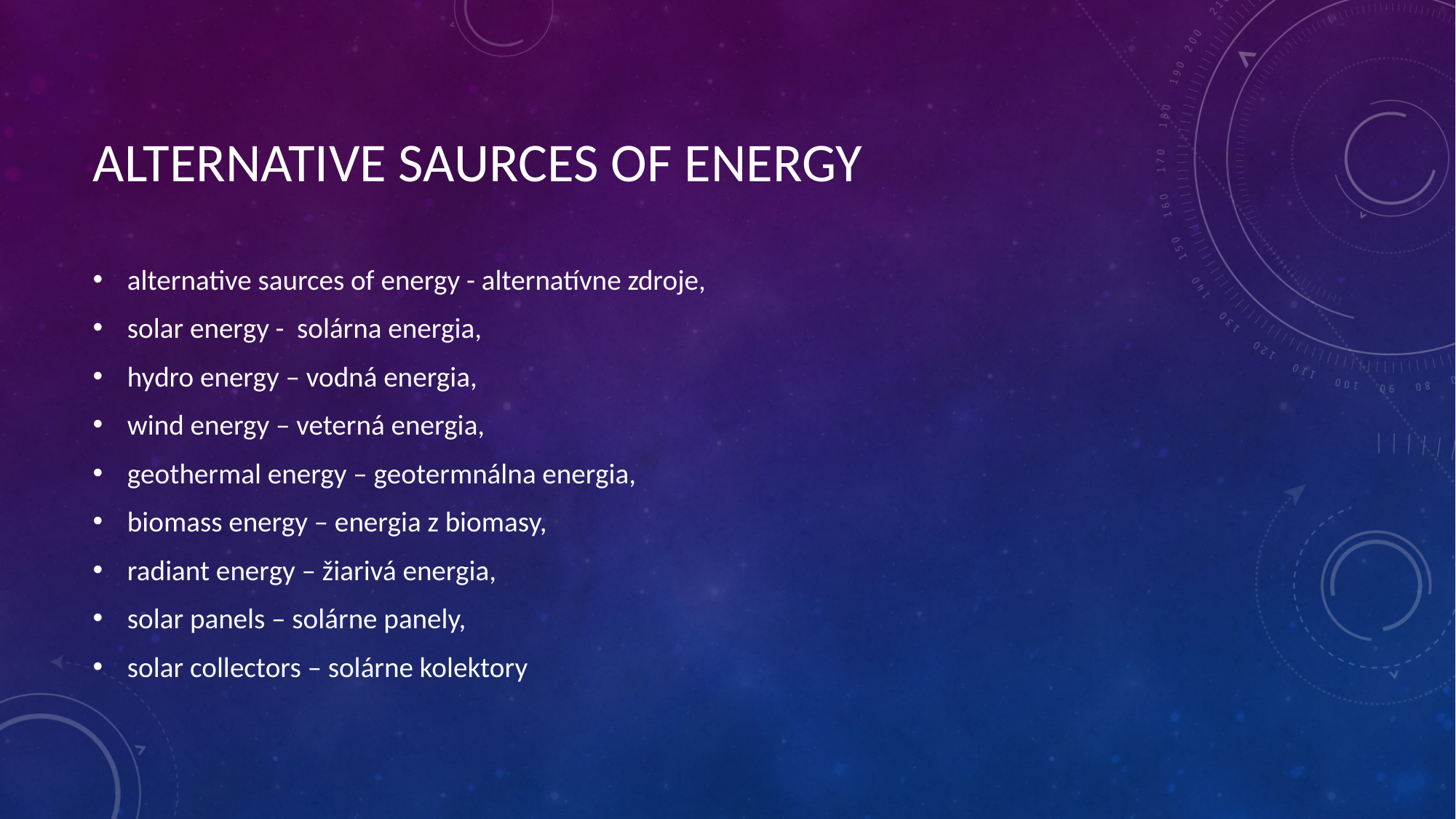

# Alternative saurces of energy
alternative saurces of energy - alternatívne zdroje,
solar energy -  solárna energia,
hydro energy – vodná energia,
wind energy – veterná energia,
geothermal energy – geotermnálna energia,
biomass energy – energia z biomasy,
radiant energy – žiarivá energia,
solar panels – solárne panely,
solar collectors – solárne kolektory